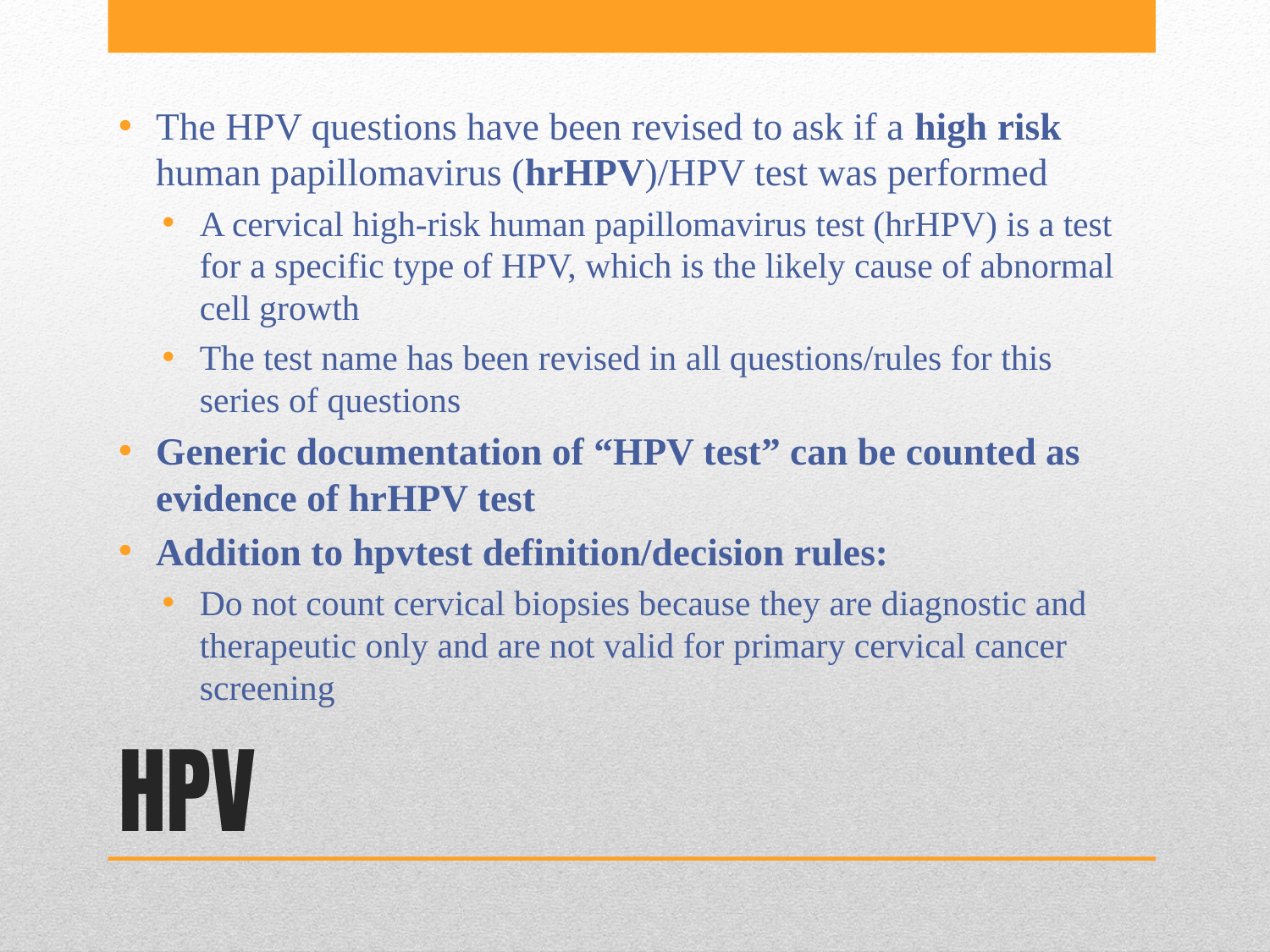

The HPV questions have been revised to ask if a high risk human papillomavirus (hrHPV)/HPV test was performed
A cervical high-risk human papillomavirus test (hrHPV) is a test for a specific type of HPV, which is the likely cause of abnormal cell growth
The test name has been revised in all questions/rules for this series of questions
Generic documentation of “HPV test” can be counted as evidence of hrHPV test
Addition to hpvtest definition/decision rules:
Do not count cervical biopsies because they are diagnostic and therapeutic only and are not valid for primary cervical cancer screening

# HPV